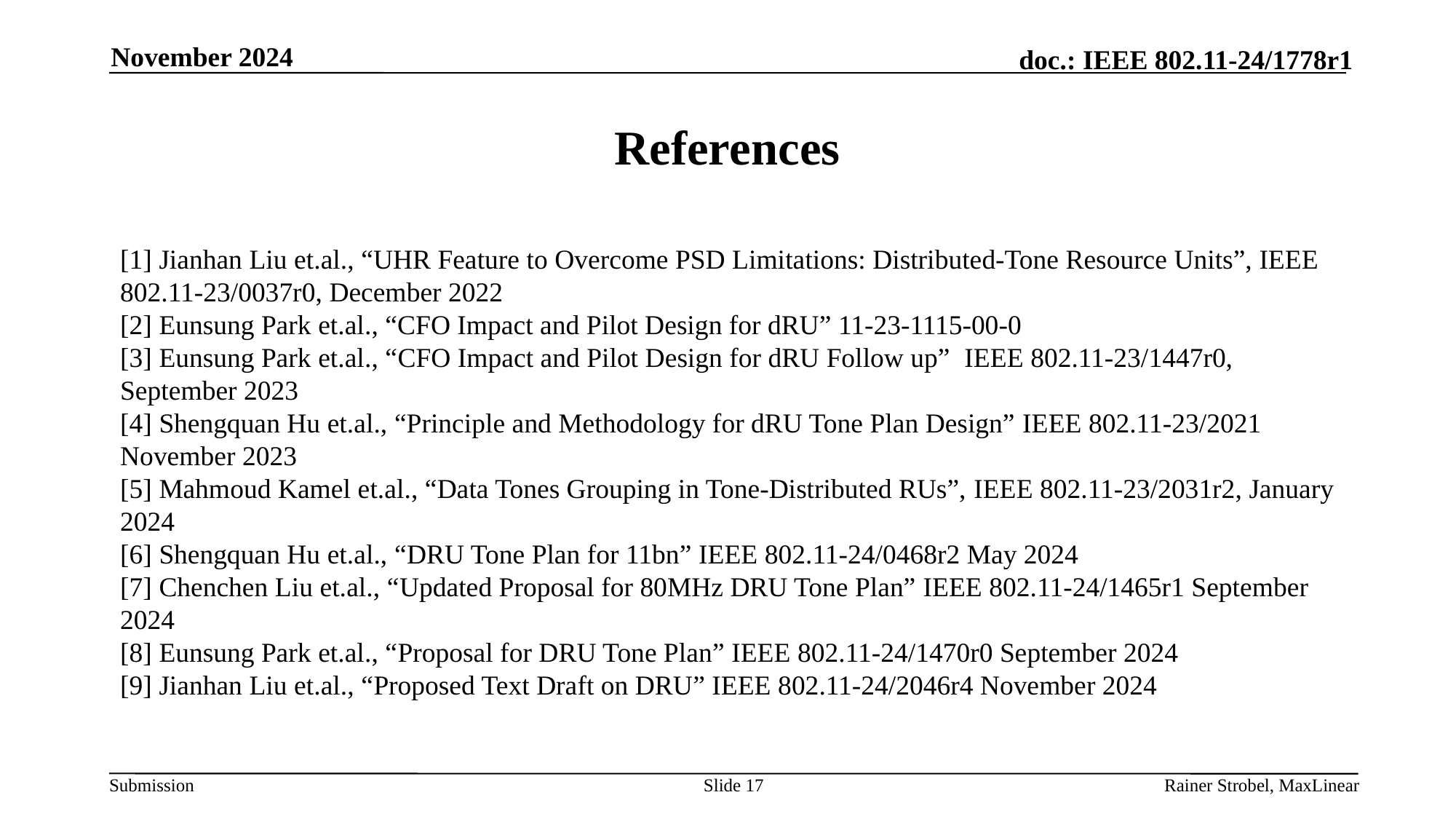

November 2024
# References
[1] Jianhan Liu et.al., “UHR Feature to Overcome PSD Limitations: Distributed-Tone Resource Units”, IEEE 802.11-23/0037r0, December 2022
[2] Eunsung Park et.al., “CFO Impact and Pilot Design for dRU” 11-23-1115-00-0
[3] Eunsung Park et.al., “CFO Impact and Pilot Design for dRU Follow up”  IEEE 802.11-23/1447r0, September 2023
[4] Shengquan Hu et.al., “Principle and Methodology for dRU Tone Plan Design” IEEE 802.11-23/2021 November 2023
[5] Mahmoud Kamel et.al., “Data Tones Grouping in Tone-Distributed RUs”, IEEE 802.11-23/2031r2, January 2024
[6] Shengquan Hu et.al., “DRU Tone Plan for 11bn” IEEE 802.11-24/0468r2 May 2024
[7] Chenchen Liu et.al., “Updated Proposal for 80MHz DRU Tone Plan” IEEE 802.11-24/1465r1 September 2024
[8] Eunsung Park et.al., “Proposal for DRU Tone Plan” IEEE 802.11-24/1470r0 September 2024
[9] Jianhan Liu et.al., “Proposed Text Draft on DRU” IEEE 802.11-24/2046r4 November 2024

Slide 17
Rainer Strobel, MaxLinear